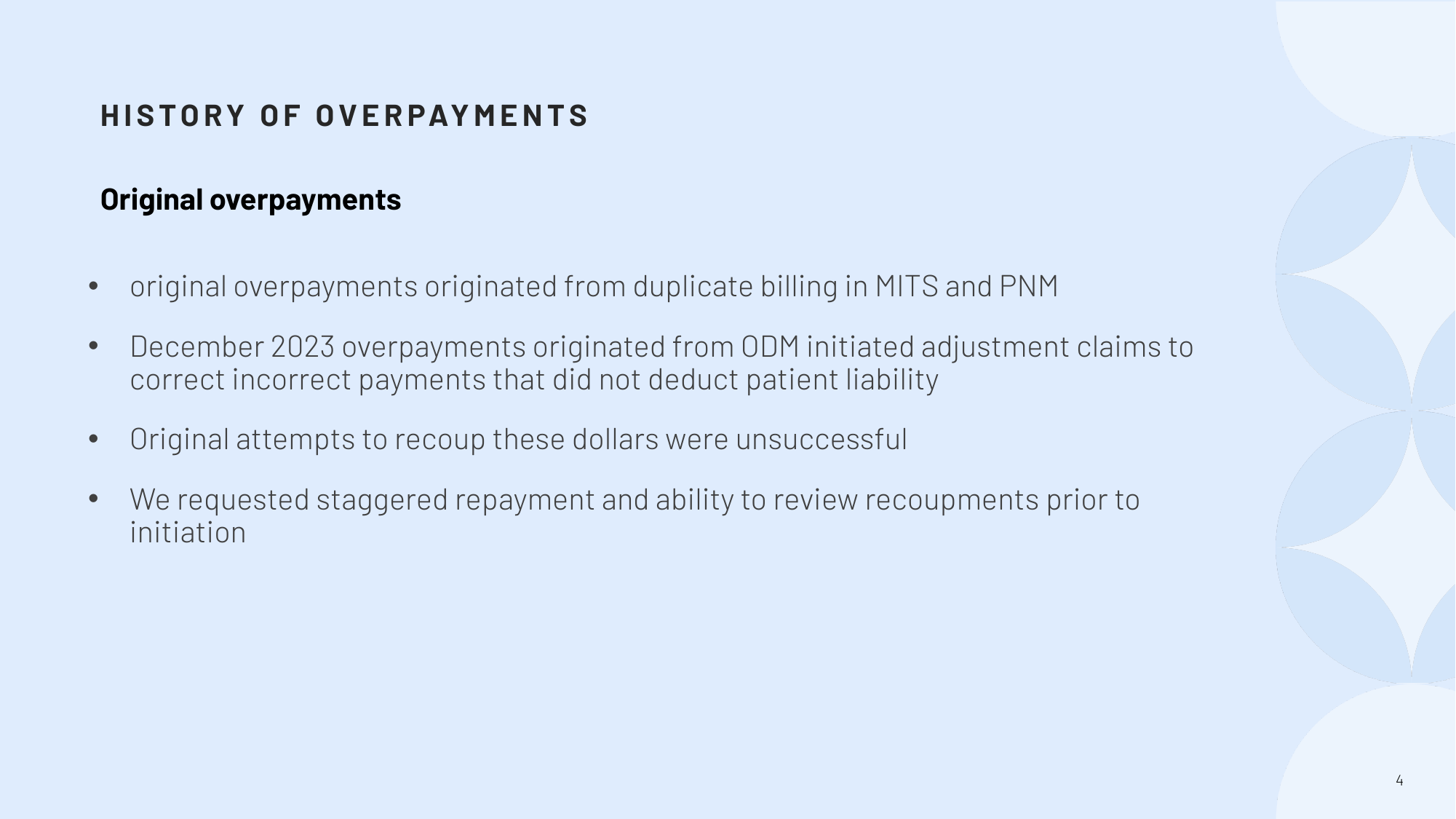

# HISTORY OF OVERPAYMENTS
Original overpayments
original overpayments originated from duplicate billing in MITS and PNM
December 2023 overpayments originated from ODM initiated adjustment claims to correct incorrect payments that did not deduct patient liability
Original attempts to recoup these dollars were unsuccessful
We requested staggered repayment and ability to review recoupments prior to initiation

4